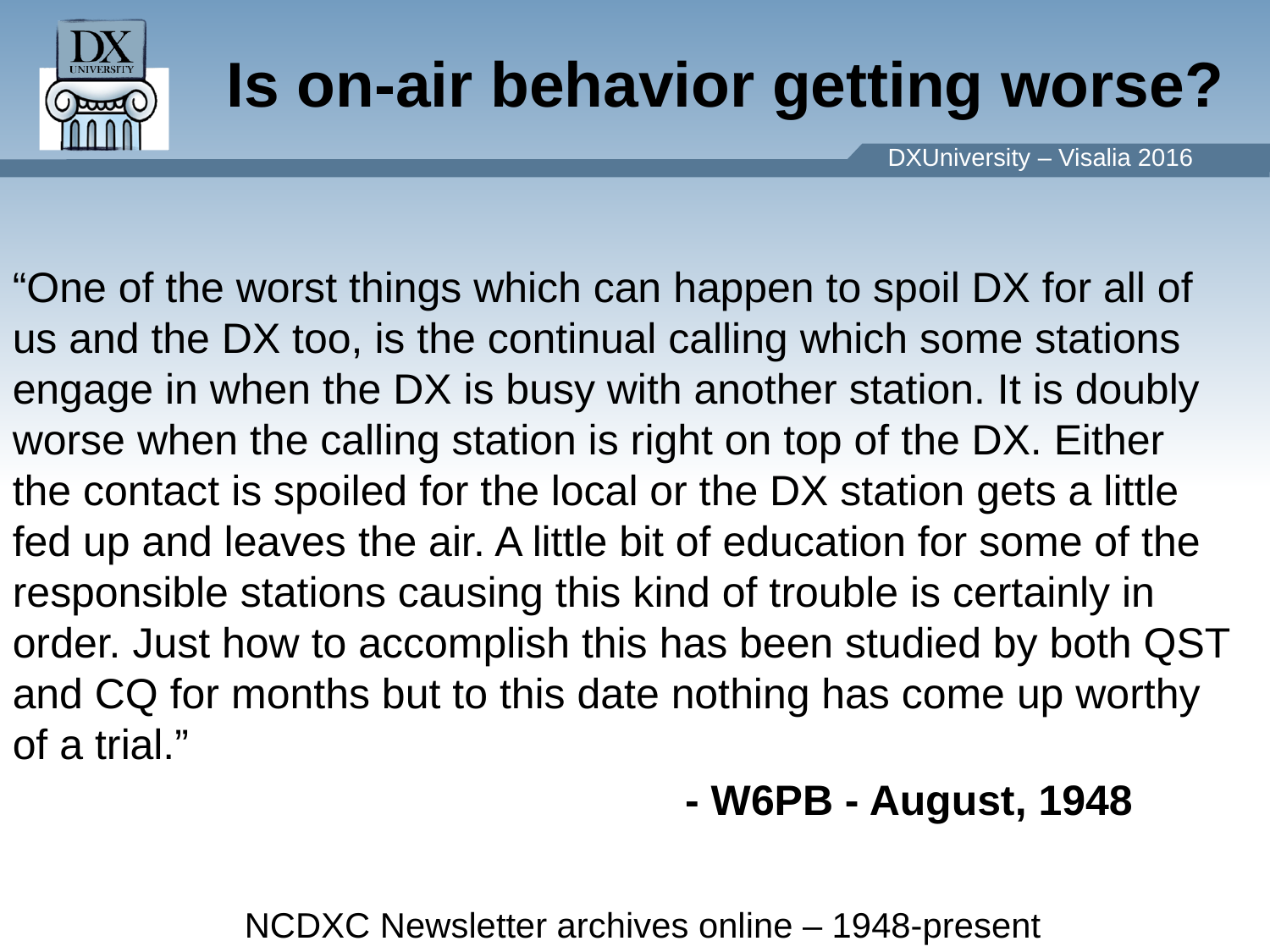

Is on-air behavior getting worse?
“One of the worst things which can happen to spoil DX for all of us and the DX too, is the continual calling which some stations engage in when the DX is busy with another station. It is doubly worse when the calling station is right on top of the DX. Either the contact is spoiled for the local or the DX station gets a little fed up and leaves the air. A little bit of education for some of the responsible stations causing this kind of trouble is certainly in order. Just how to accomplish this has been studied by both QST and CQ for months but to this date nothing has come up worthy of a trial.”

- W6PB - August, 1948
NCDXC Newsletter archives online – 1948-present